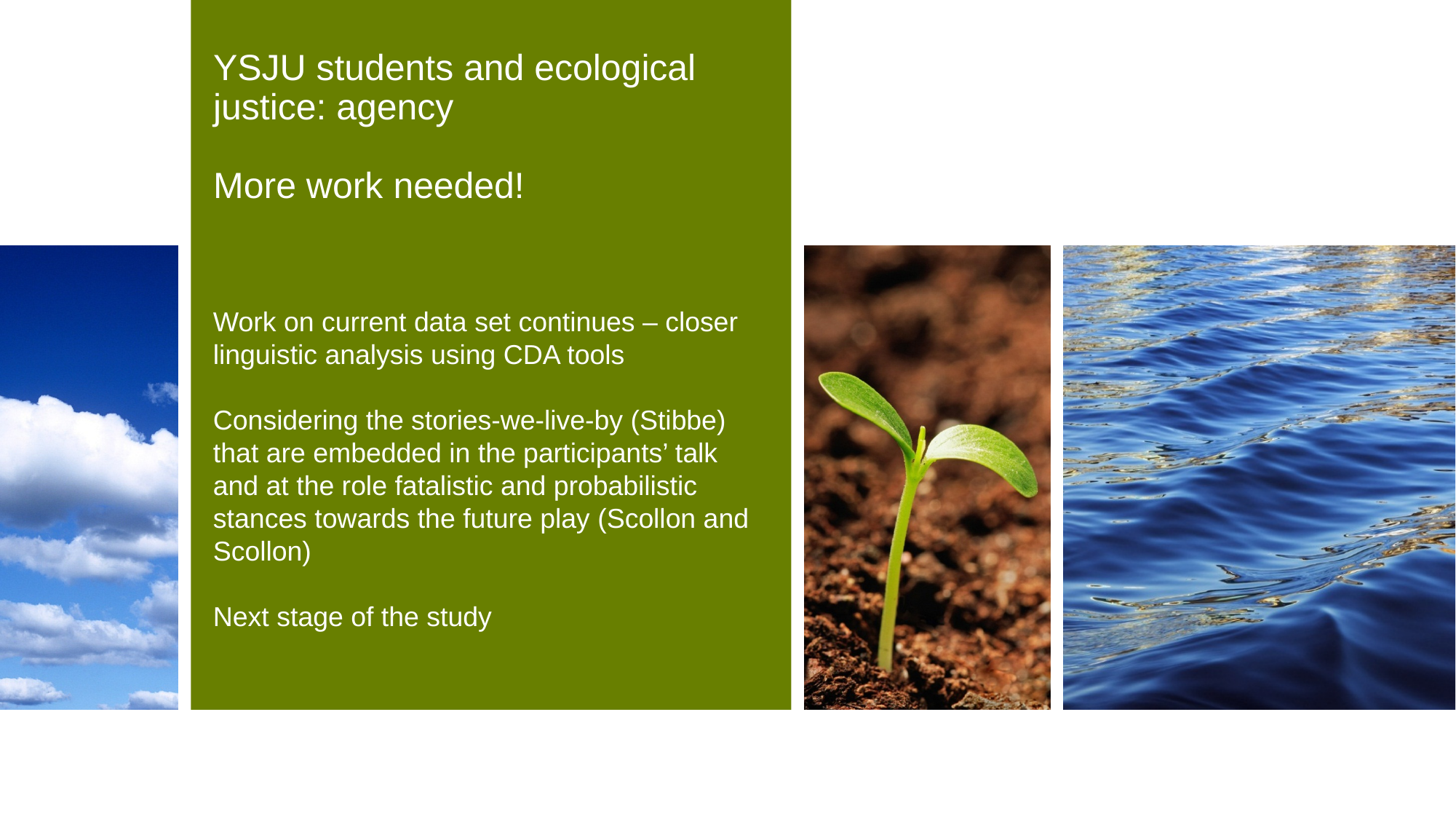

# YSJU students and ecological justice: agency More work needed!
Work on current data set continues – closer linguistic analysis using CDA tools

Considering the stories-we-live-by (Stibbe) that are embedded in the participants’ talk and at the role fatalistic and probabilistic stances towards the future play (Scollon and Scollon)

Next stage of the study